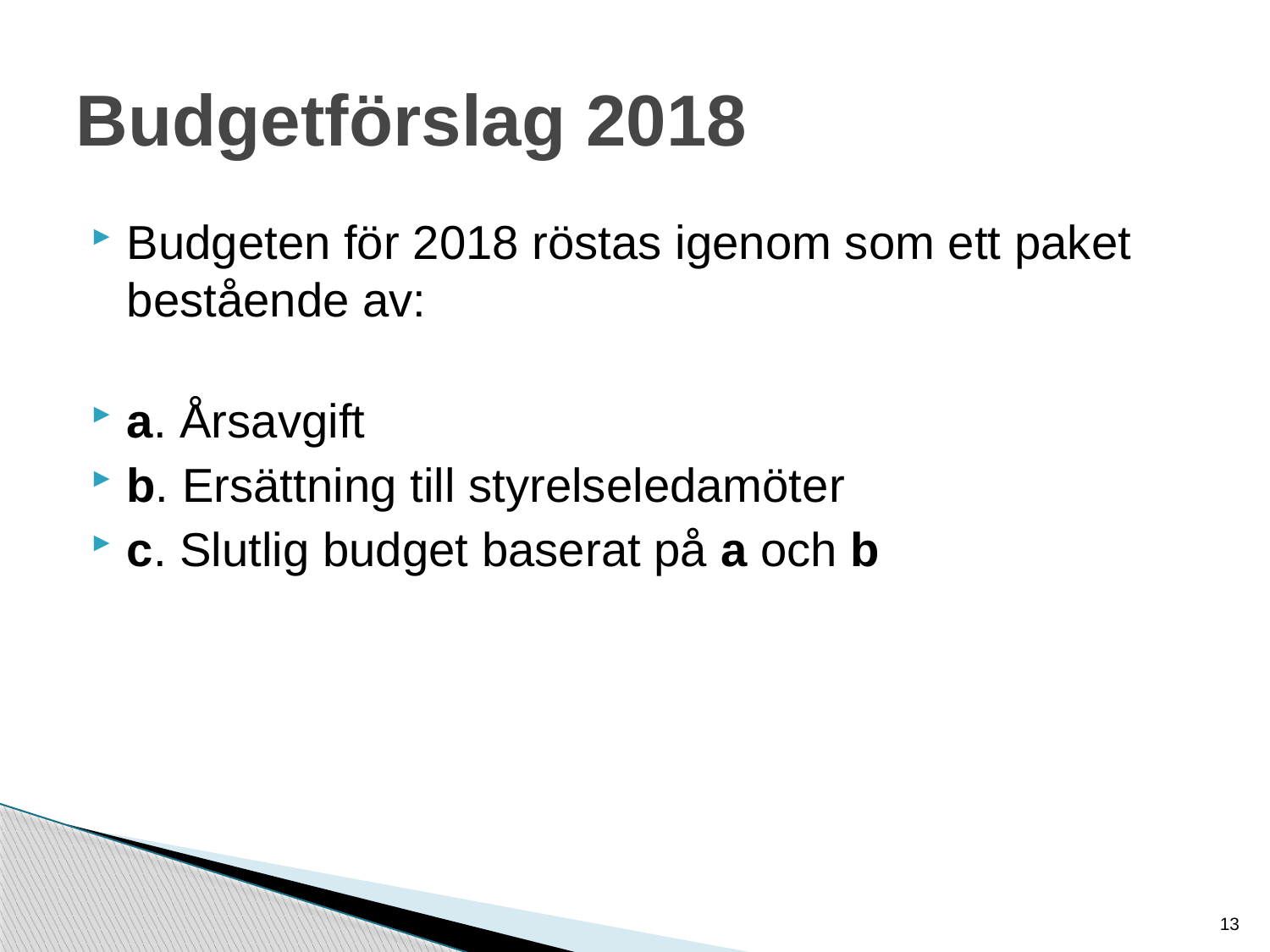

# Budgetförslag 2018
Budgeten för 2018 röstas igenom som ett paket bestående av:
a. Årsavgift
b. Ersättning till styrelseledamöter
c. Slutlig budget baserat på a och b

13